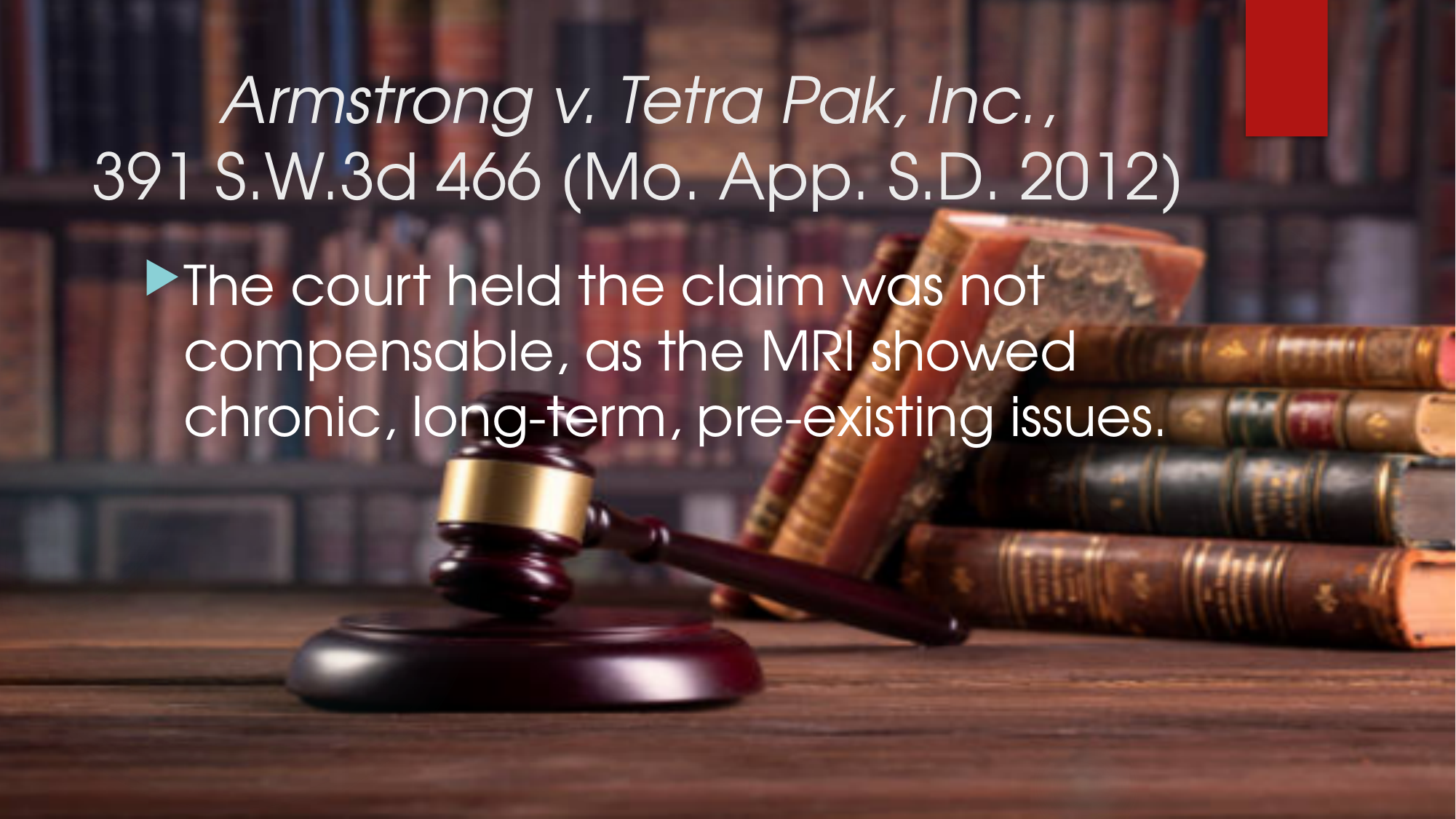

# Armstrong v. Tetra Pak, Inc., 391 S.W.3d 466 (Mo. App. S.D. 2012)
The court held the claim was not compensable, as the MRI showed chronic, long-term, pre-existing issues.